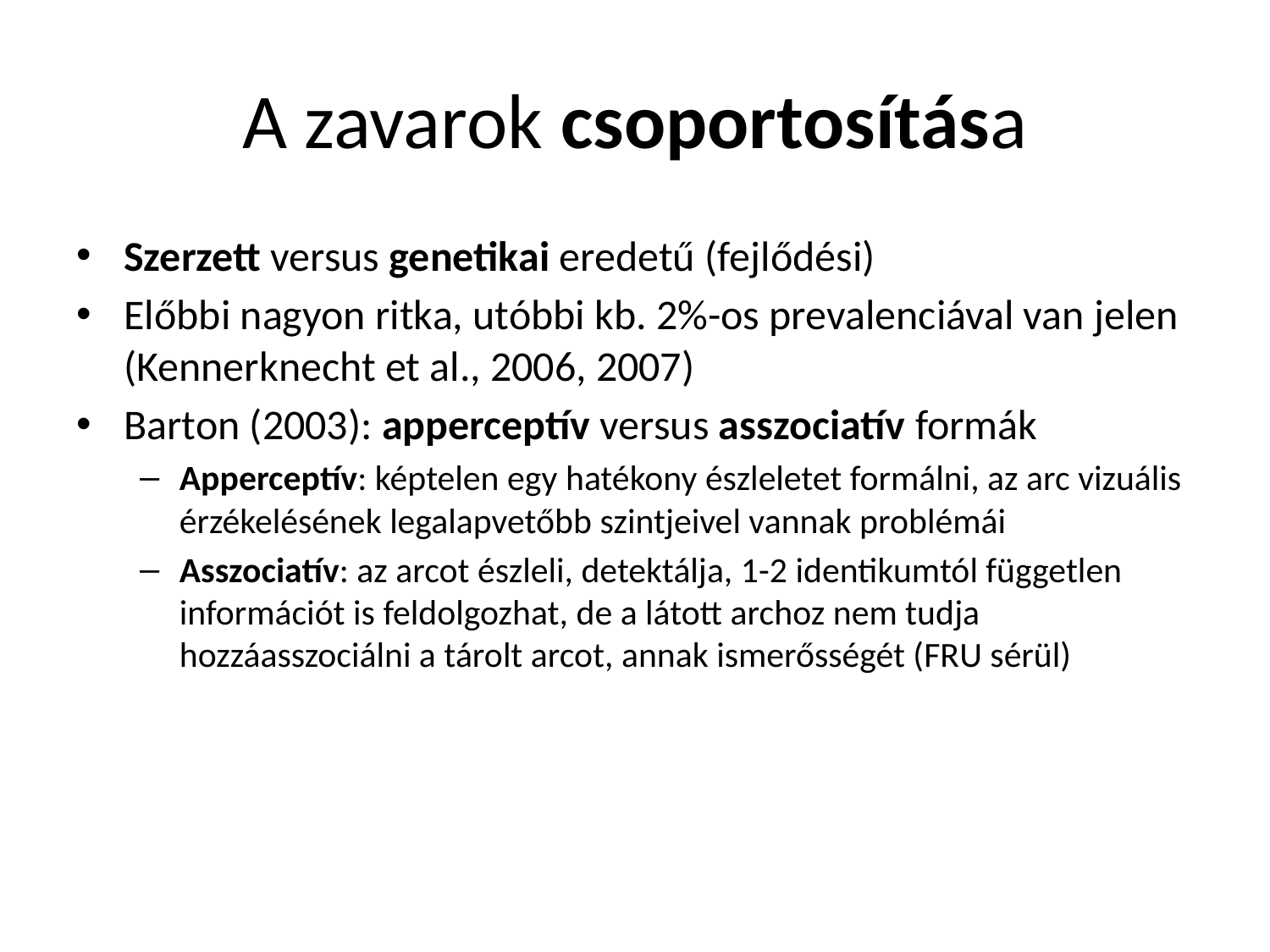

# A zavarok csoportosítása
Szerzett versus genetikai eredetű (fejlődési)
Előbbi nagyon ritka, utóbbi kb. 2%-os prevalenciával van jelen (Kennerknecht et al., 2006, 2007)
Barton (2003): apperceptív versus asszociatív formák
Apperceptív: képtelen egy hatékony észleletet formálni, az arc vizuális érzékelésének legalapvetőbb szintjeivel vannak problémái
Asszociatív: az arcot észleli, detektálja, 1-2 identikumtól független információt is feldolgozhat, de a látott archoz nem tudja hozzáasszociálni a tárolt arcot, annak ismerősségét (FRU sérül)